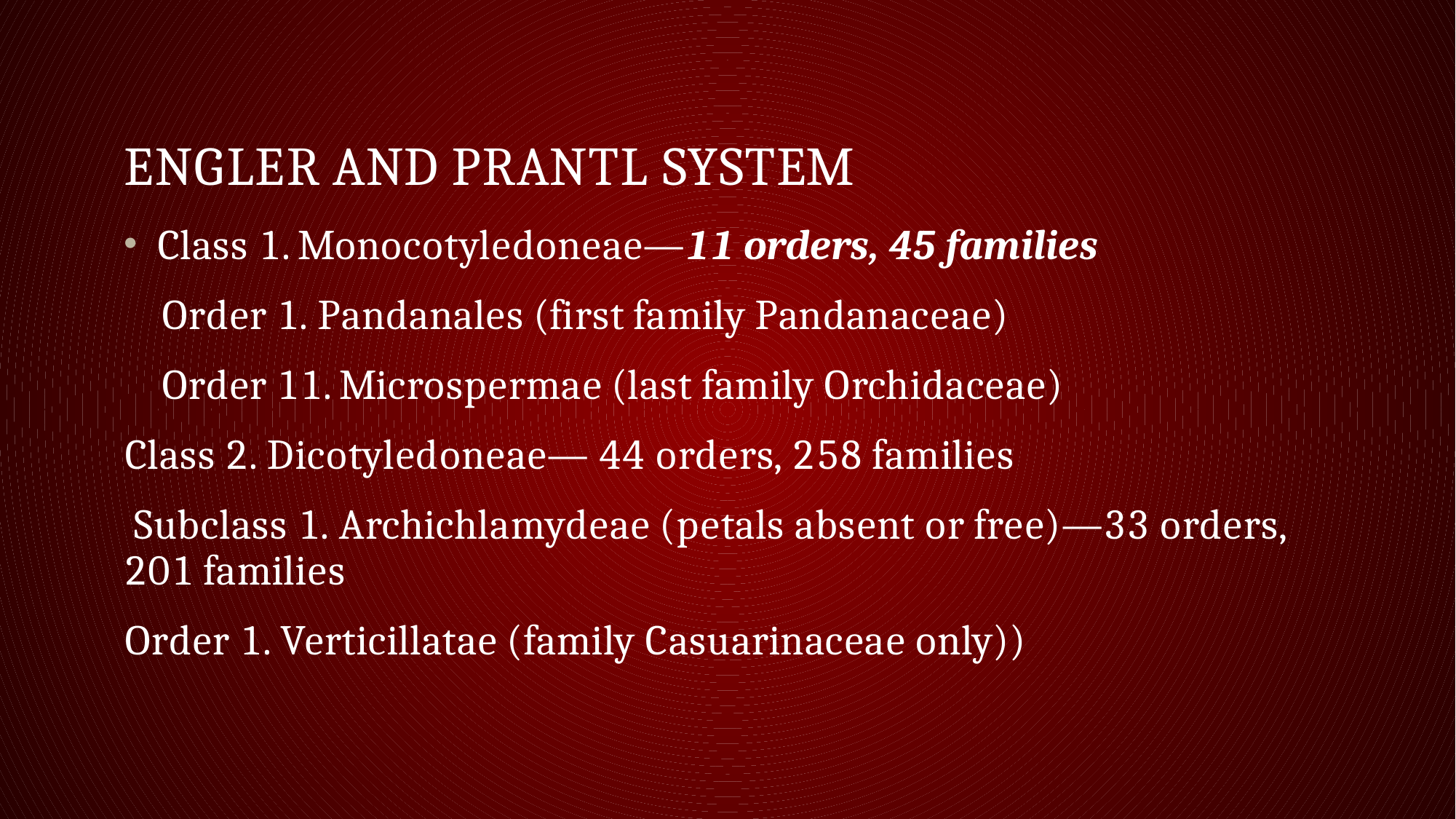

# Engler and Prantl system
Class 1. Monocotyledoneae—11 orders, 45 families
    Order 1. Pandanales (first family Pandanaceae)
    Order 11. Microspermae (last family Orchidaceae)
Class 2. Dicotyledoneae— 44 orders, 258 families
 Subclass 1. Archichlamydeae (petals absent or free)—33 orders, 201 families
Order 1. Verticillatae (family Casuarinaceae only))